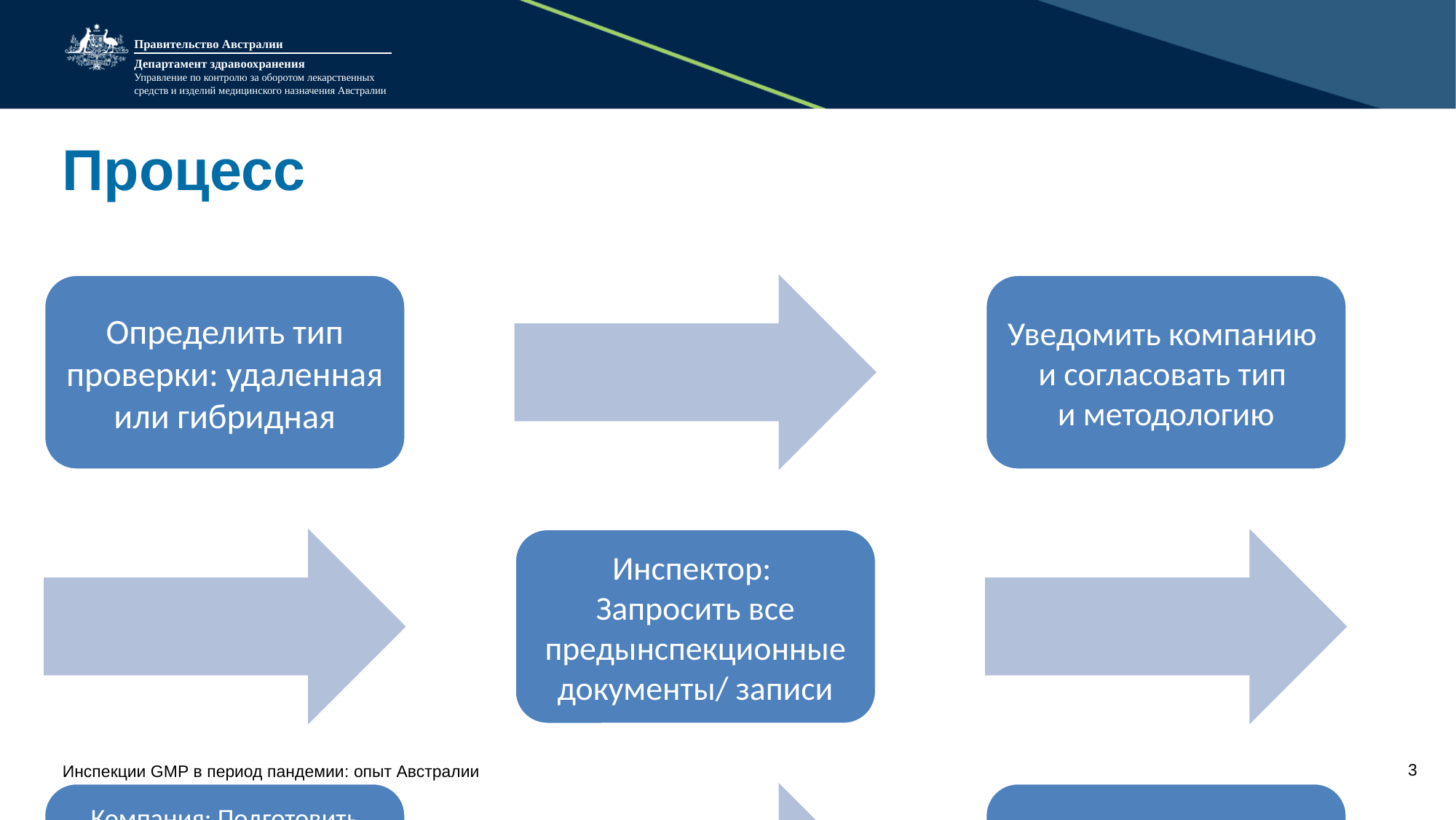

Правительство Австралии

Департамент здравоохранения
Управление по контролю за оборотом лекарственных средств и изделий медицинского назначения Австралии
# Процесс
Определить тип проверки: удаленная или гибридная
Уведомить компанию
и согласовать тип
и методологию
Инспектор:
Запросить все предынспекционные документы/ записи
3
Инспекции GMP в период пандемии: опыт Австралии